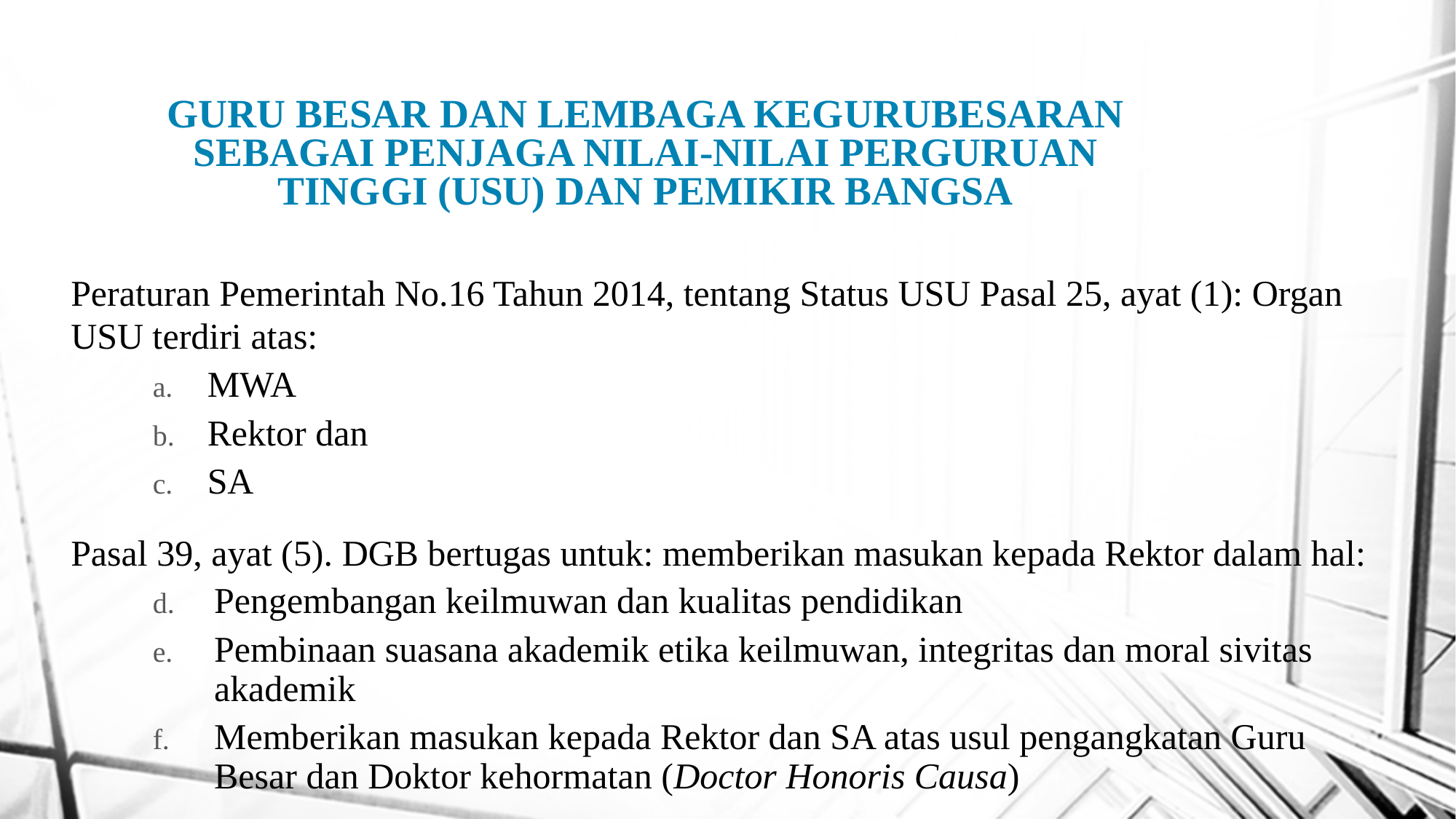

# GURU BESAR DAN LEMBAGA KEGURUBESARAN SEBAGAI PENJAGA NILAI-NILAI PERGURUAN TINGGI (USU) DAN PEMIKIR BANGSA
Peraturan Pemerintah No.16 Tahun 2014, tentang Status USU Pasal 25, ayat (1): Organ USU terdiri atas:
MWA
Rektor dan
SA
Pasal 39, ayat (5). DGB bertugas untuk: memberikan masukan kepada Rektor dalam hal:
Pengembangan keilmuwan dan kualitas pendidikan
Pembinaan suasana akademik etika keilmuwan, integritas dan moral sivitas akademik
Memberikan masukan kepada Rektor dan SA atas usul pengangkatan Guru Besar dan Doktor kehormatan (Doctor Honoris Causa)